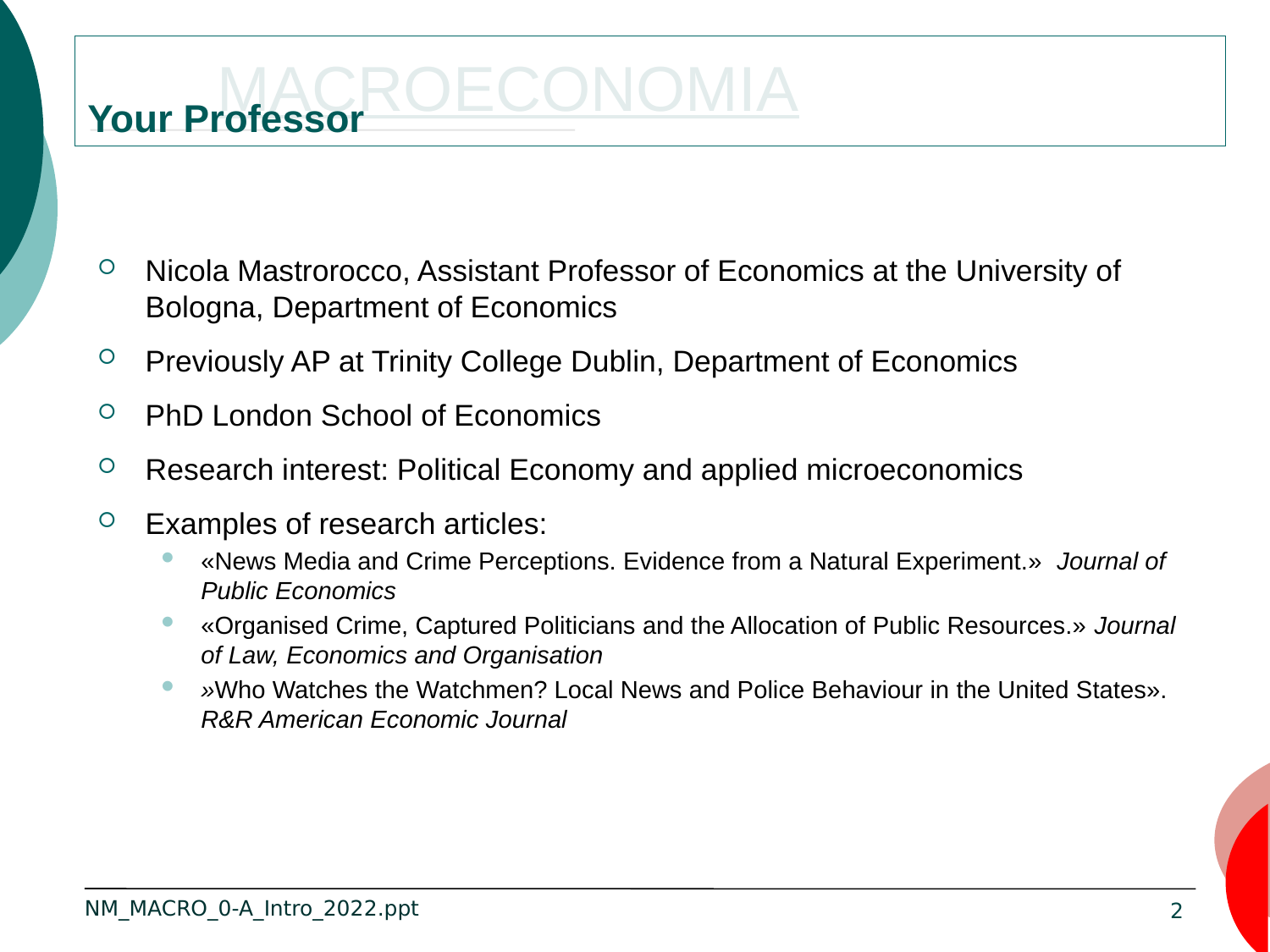

MACROECONOMIA
Your Professor

Nicola Mastrorocco, Assistant Professor of Economics at the University of Bologna, Department of Economics

Previously AP at Trinity College Dublin, Department of Economics

PhD London School of Economics

Research interest: Political Economy and applied microeconomics

Examples of research articles:
«News Media and Crime Perceptions. Evidence from a Natural Experiment.»  Journal of Public Economics
«Organised Crime, Captured Politicians and the Allocation of Public Resources.» Journal of Law, Economics and Organisation
»Who Watches the Watchmen? Local News and Police Behaviour in the United States». R&R American Economic Journal
NM_MACRO_0-A_Intro_2022.ppt